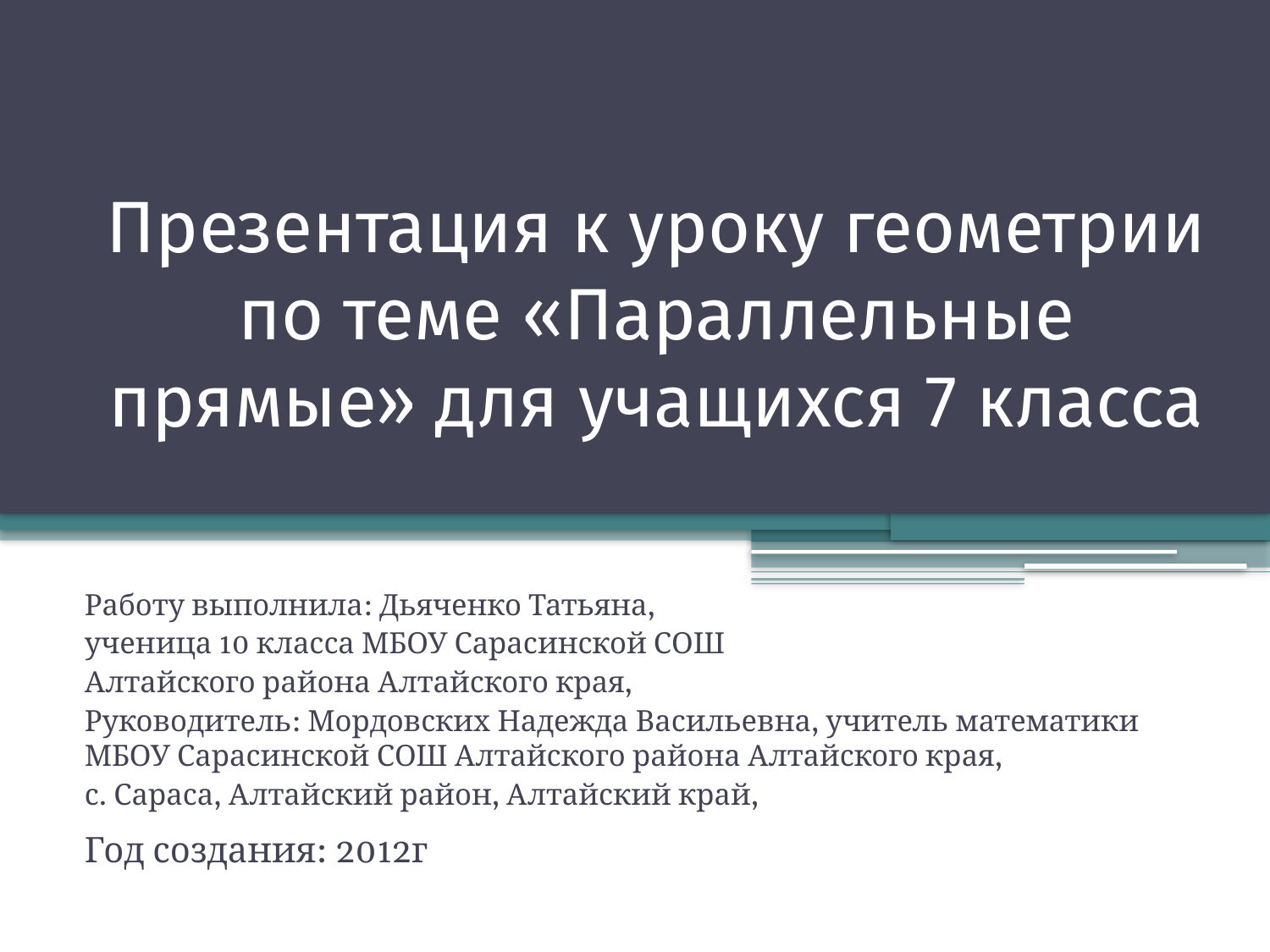

# Презентация к уроку геометрии по теме «Параллельные прямые» для учащихся 7 класса

Работу выполнила: Дьяченко Татьяна,
ученица 10 класса МБОУ Сарасинской СОШ
Алтайского района Алтайского края,
Руководитель: Мордовских Надежда Васильевна, учитель математики МБОУ Сарасинской СОШ Алтайского района Алтайского края,
с. Сараса, Алтайский район, Алтайский край,
Год создания: 2012г